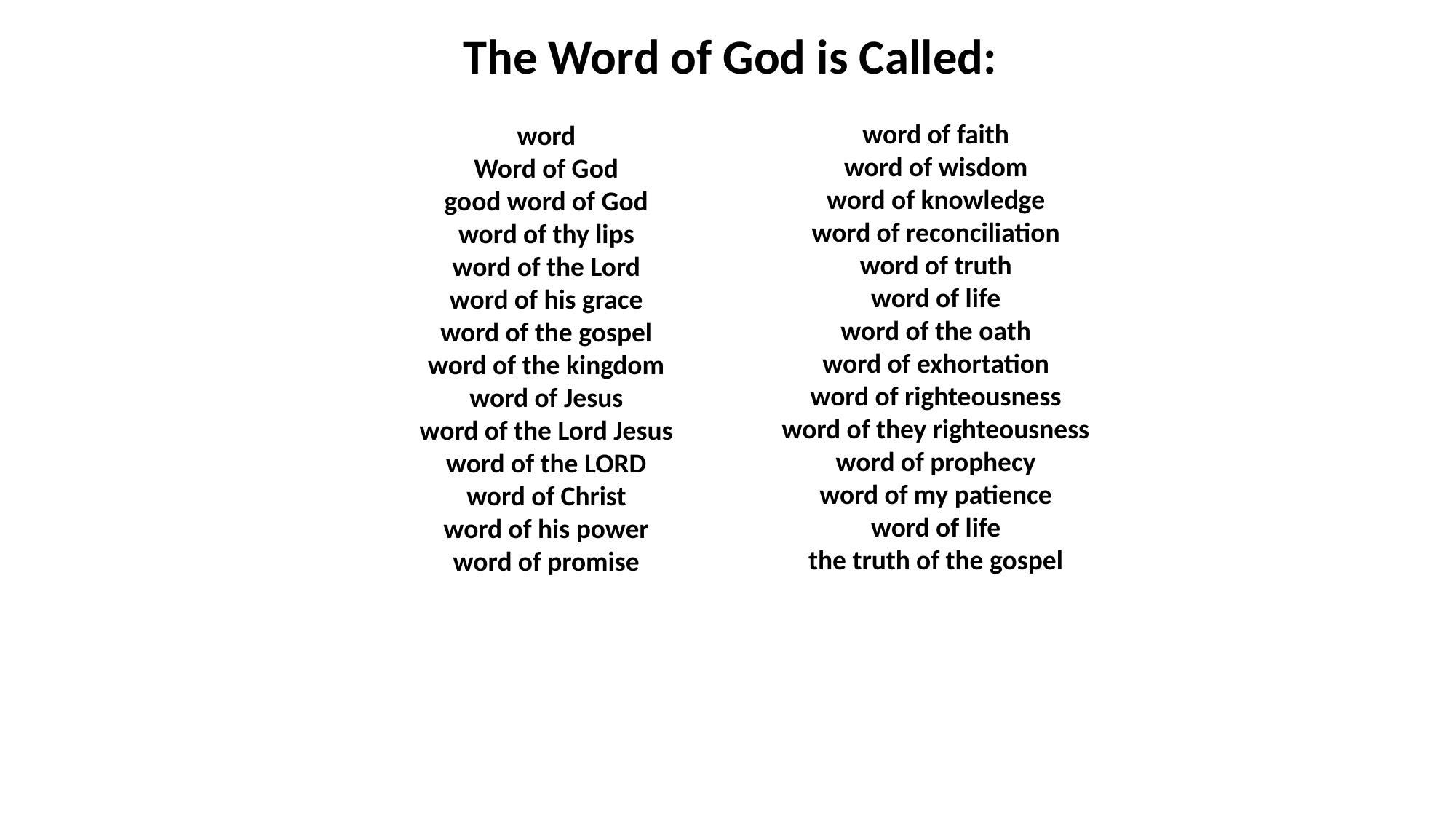

The Word of God is Called:
word of faith
word of wisdom
word of knowledge
word of reconciliation
word of truth
word of life
word of the oath
word of exhortation
word of righteousness
word of they righteousness
word of prophecy
word of my patience
word of life
the truth of the gospel
word
Word of God
good word of God
word of thy lips
word of the Lord
word of his grace
word of the gospel
word of the kingdom
word of Jesus
word of the Lord Jesus
word of the LORD
word of Christ
word of his power
word of promise